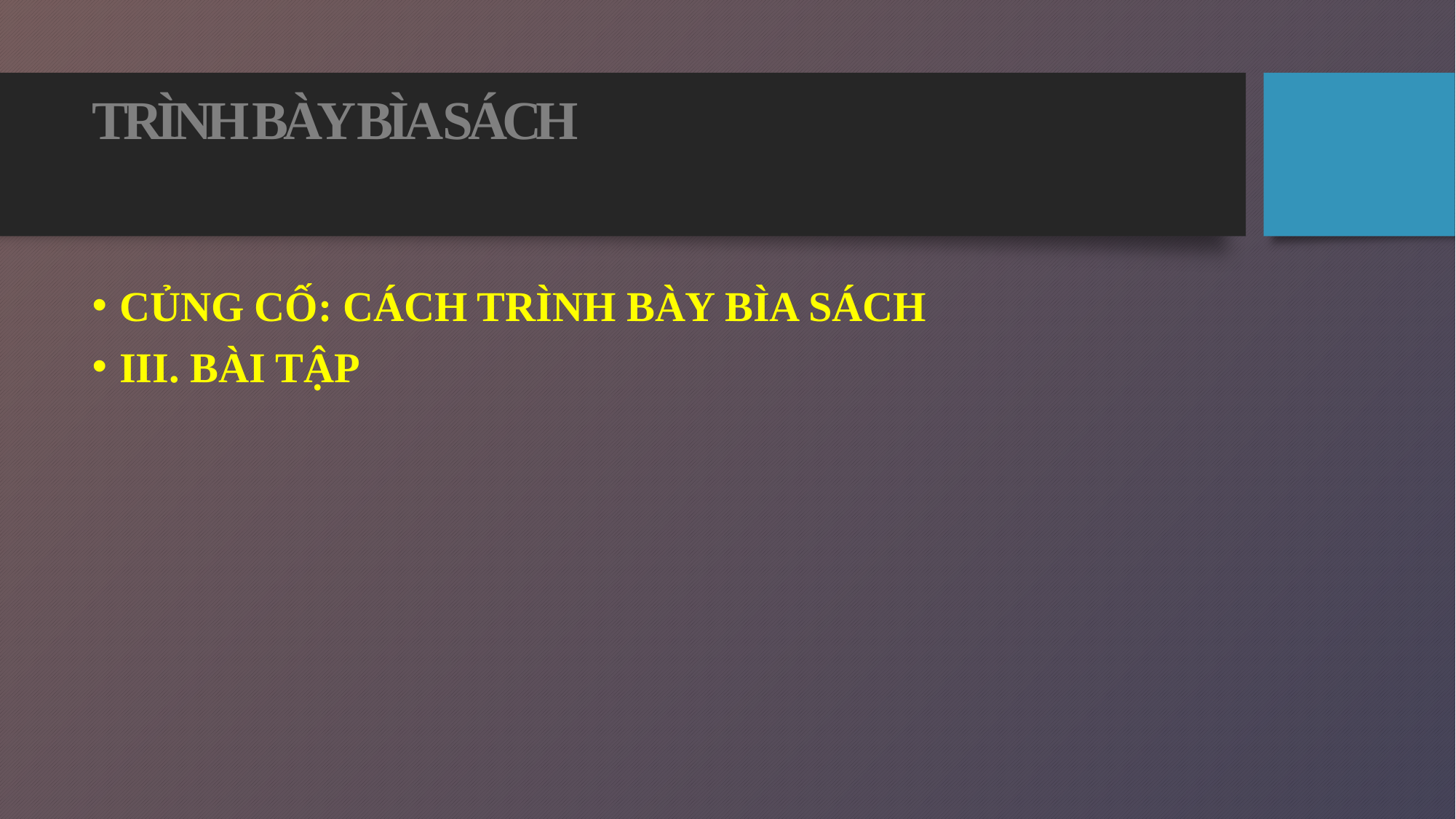

# TRÌNH BÀY BÌA SÁCH
CỦNG CỐ: CÁCH TRÌNH BÀY BÌA SÁCH
III. BÀI TẬP